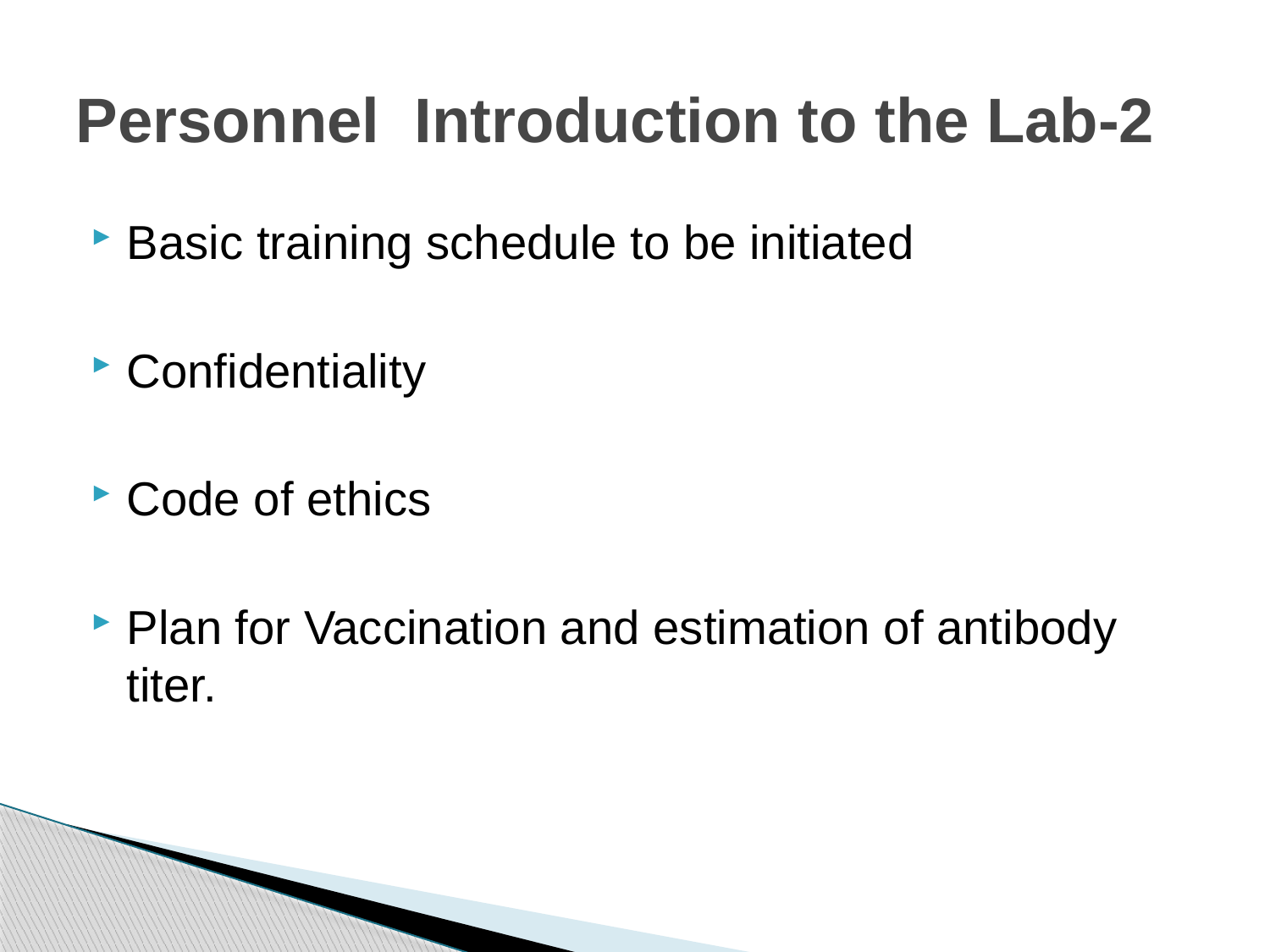

# Personnel  Introduction to the Lab-2
Basic training schedule to be initiated

Confidentiality

Code of ethics

Plan for Vaccination and estimation of antibody titer.